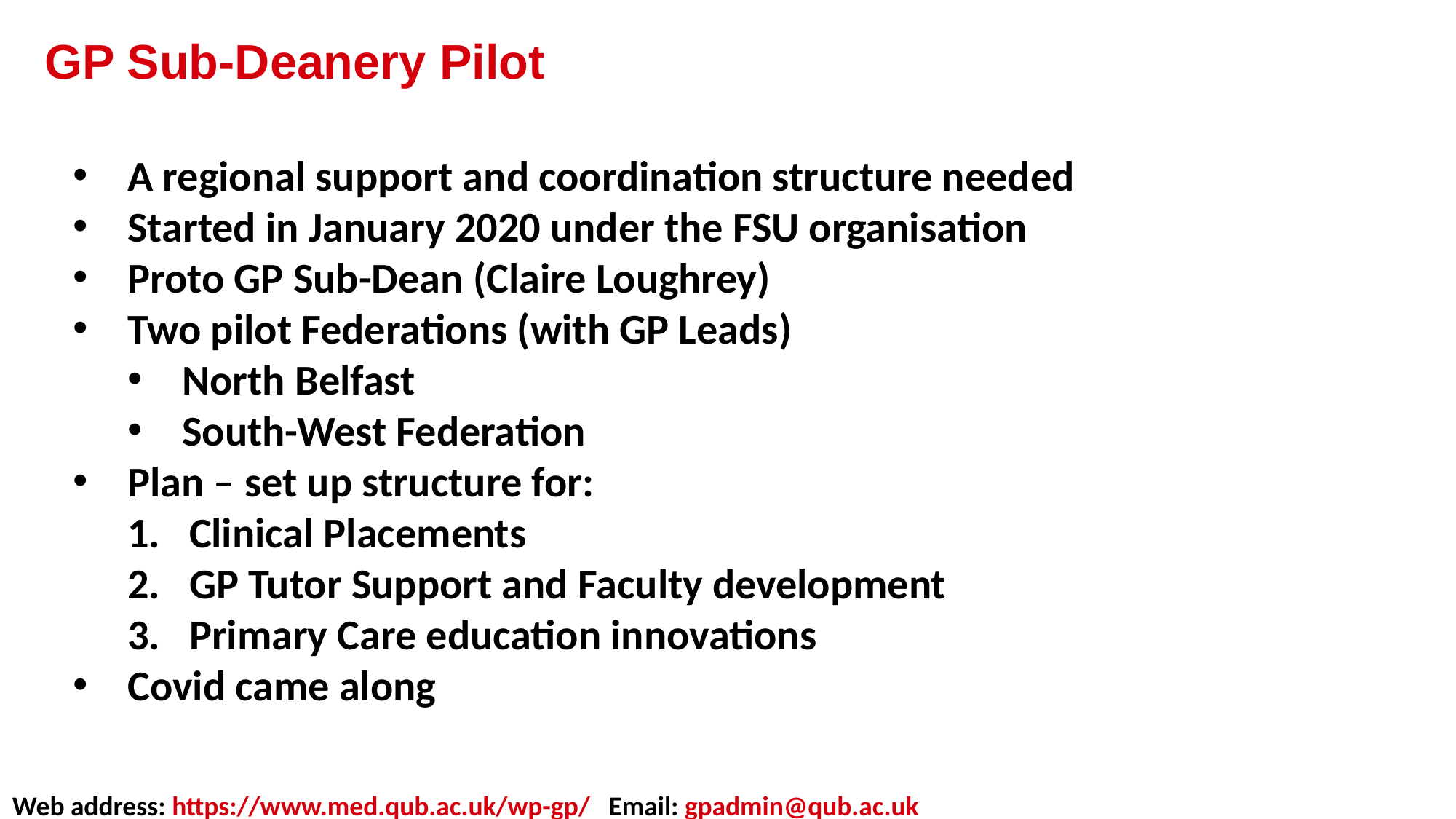

Covid 19
GP Sub-Deanery Pilot
A regional support and coordination structure needed
Started in January 2020 under the FSU organisation
Proto GP Sub-Dean (Claire Loughrey)
Two pilot Federations (with GP Leads)
North Belfast
South-West Federation
Plan – set up structure for:
Clinical Placements
GP Tutor Support and Faculty development
Primary Care education innovations
Covid came along